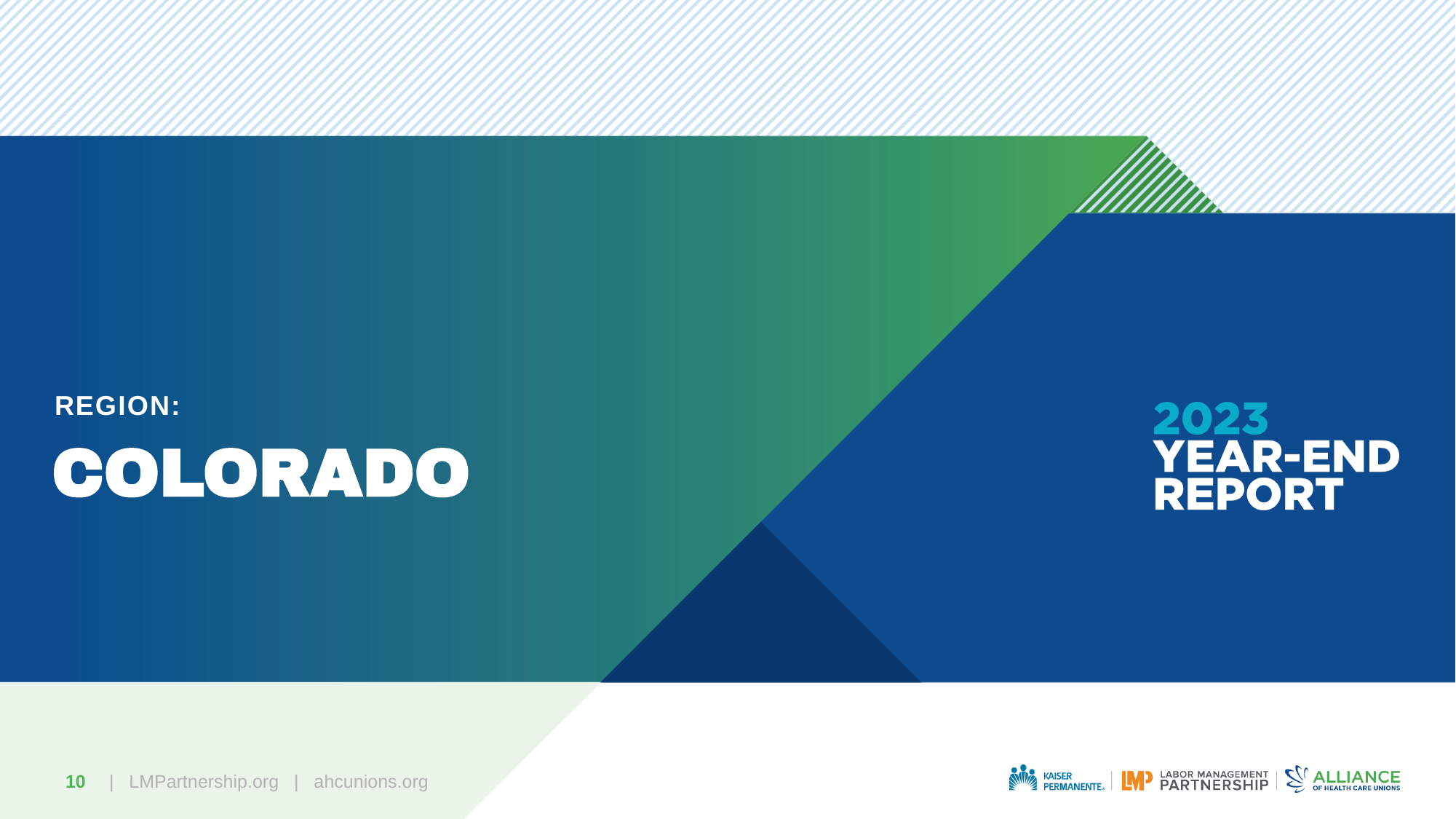

REGION:
# COLORADO
10
|   LMPartnership.org   |   ahcunions.org